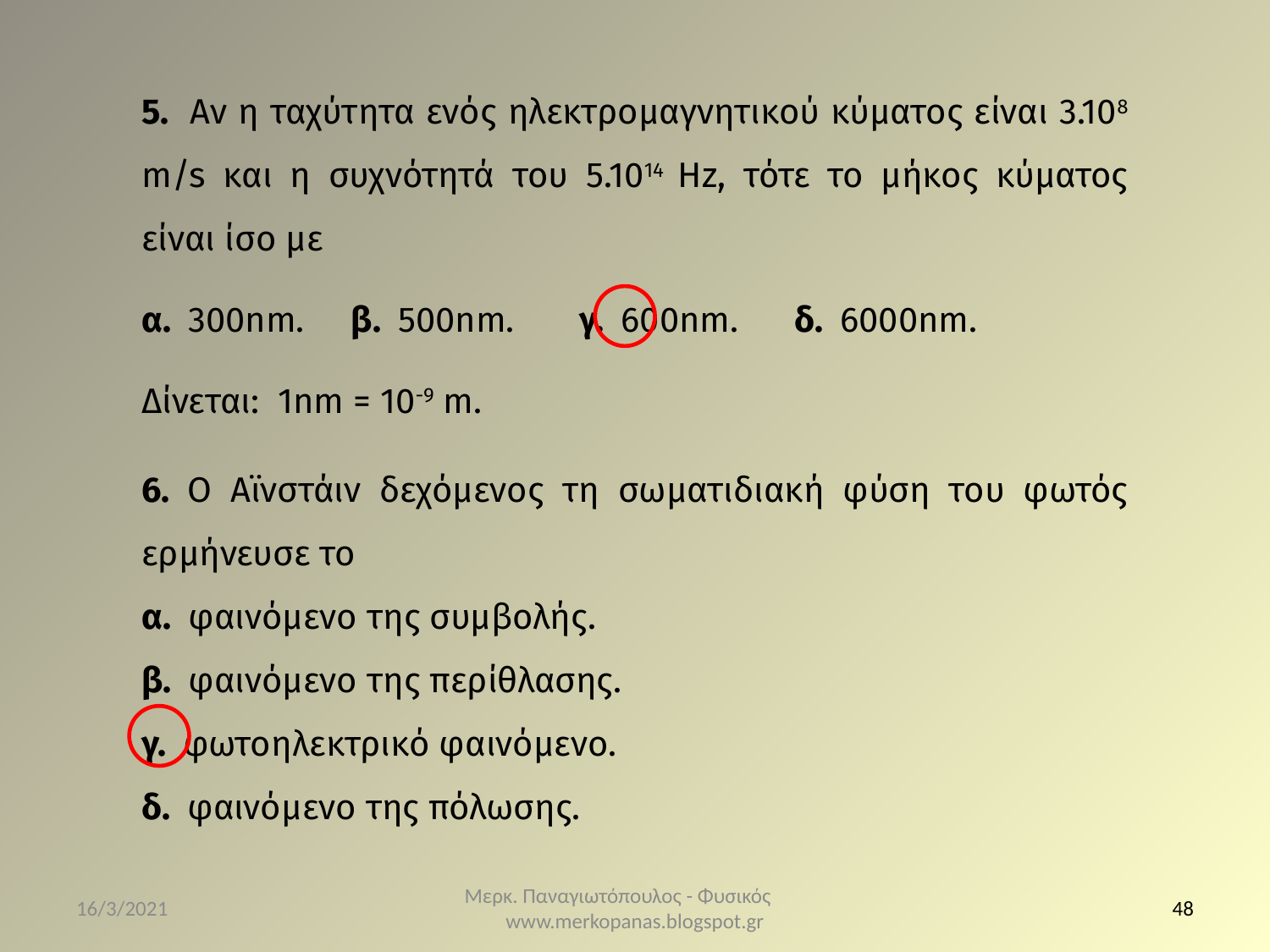

5.  Αν η ταχύτητα ενός ηλεκτρομαγνητικού κύματος είναι 3.108 m/s και η συχνότητά του 5.1014 Hz, τότε το μήκος κύματος είναι ίσο με
α.  300nm.     β.  500nm.       γ.  600nm.      δ.  6000nm.
Δίνεται:  1nm = 10-9 m.

6. Ο Αϊνστάιν δεχόμενος τη σωματιδιακή φύση του φωτός ερμήνευσε το
α.  φαινόμενο της συμβολής.
β.  φαινόμενο της περίθλασης.
γ.  φωτοηλεκτρικό φαινόμενο.
δ.  φαινόμενο της πόλωσης.

16/3/2021
Μερκ. Παναγιωτόπουλος - Φυσικός        www.merkopanas.blogspot.gr
48